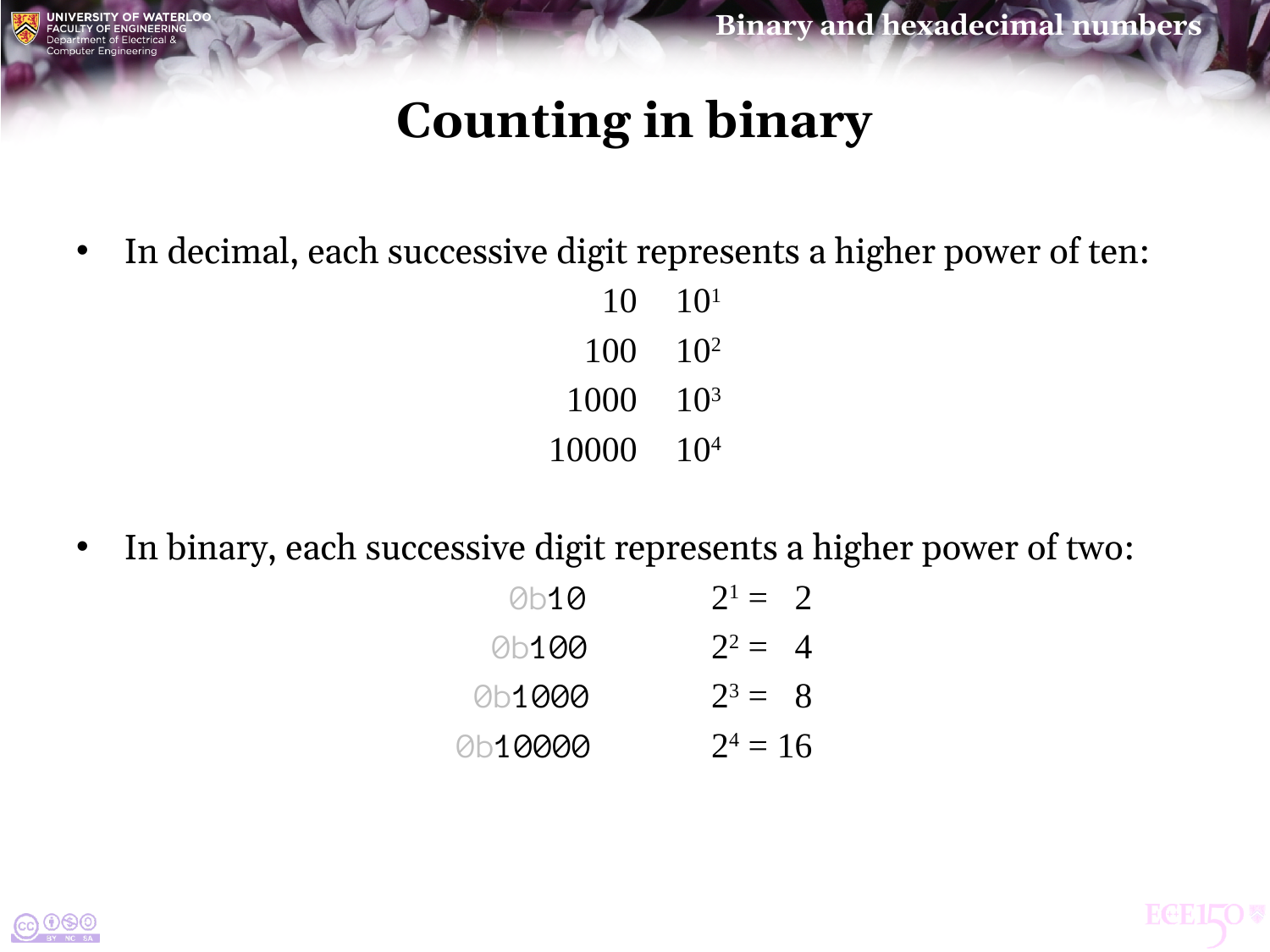

# Counting in binary
In decimal, each successive digit represents a higher power of ten:
      10	101
    100	102
  1000	103
10000	104

In binary, each successive digit represents a higher power of two:
      0b10	21 =   2
    0b100	22 =   4
  0b1000	23 =   8
0b10000	24 = 16